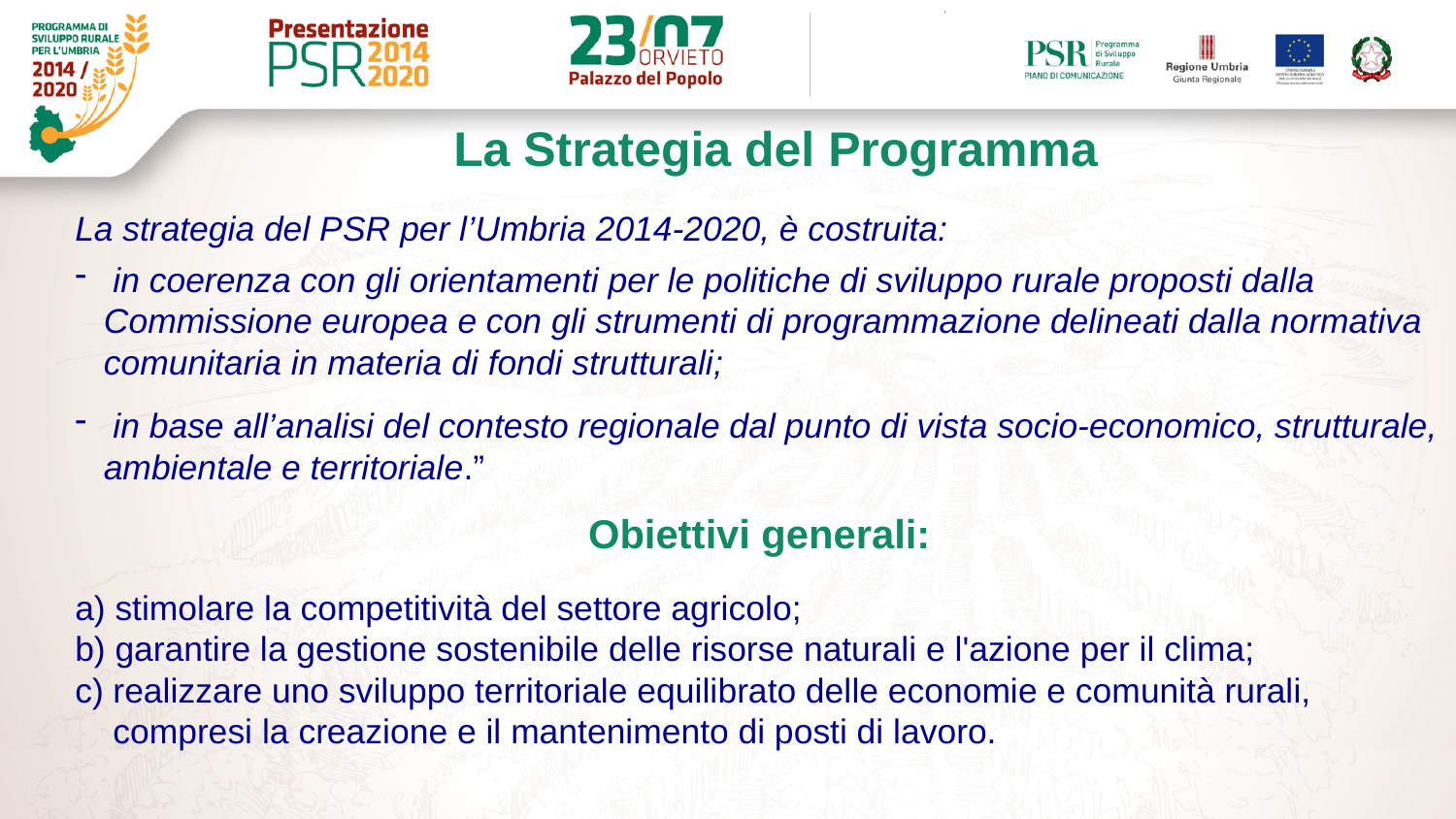

La Strategia del Programma
La strategia del PSR per l’Umbria 2014-2020, è costruita:

 in coerenza con gli orientamenti per le politiche di sviluppo rurale proposti dalla Commissione europea e con gli strumenti di programmazione delineati dalla normativa comunitaria in materia di fondi strutturali;

 in base all’analisi del contesto regionale dal punto di vista socio-economico, strutturale, ambientale e territoriale.”

Obiettivi generali:

a) stimolare la competitività del settore agricolo;
b) garantire la gestione sostenibile delle risorse naturali e l'azione per il clima;
c) realizzare uno sviluppo territoriale equilibrato delle economie e comunità rurali,
	 compresi la creazione e il mantenimento di posti di lavoro.